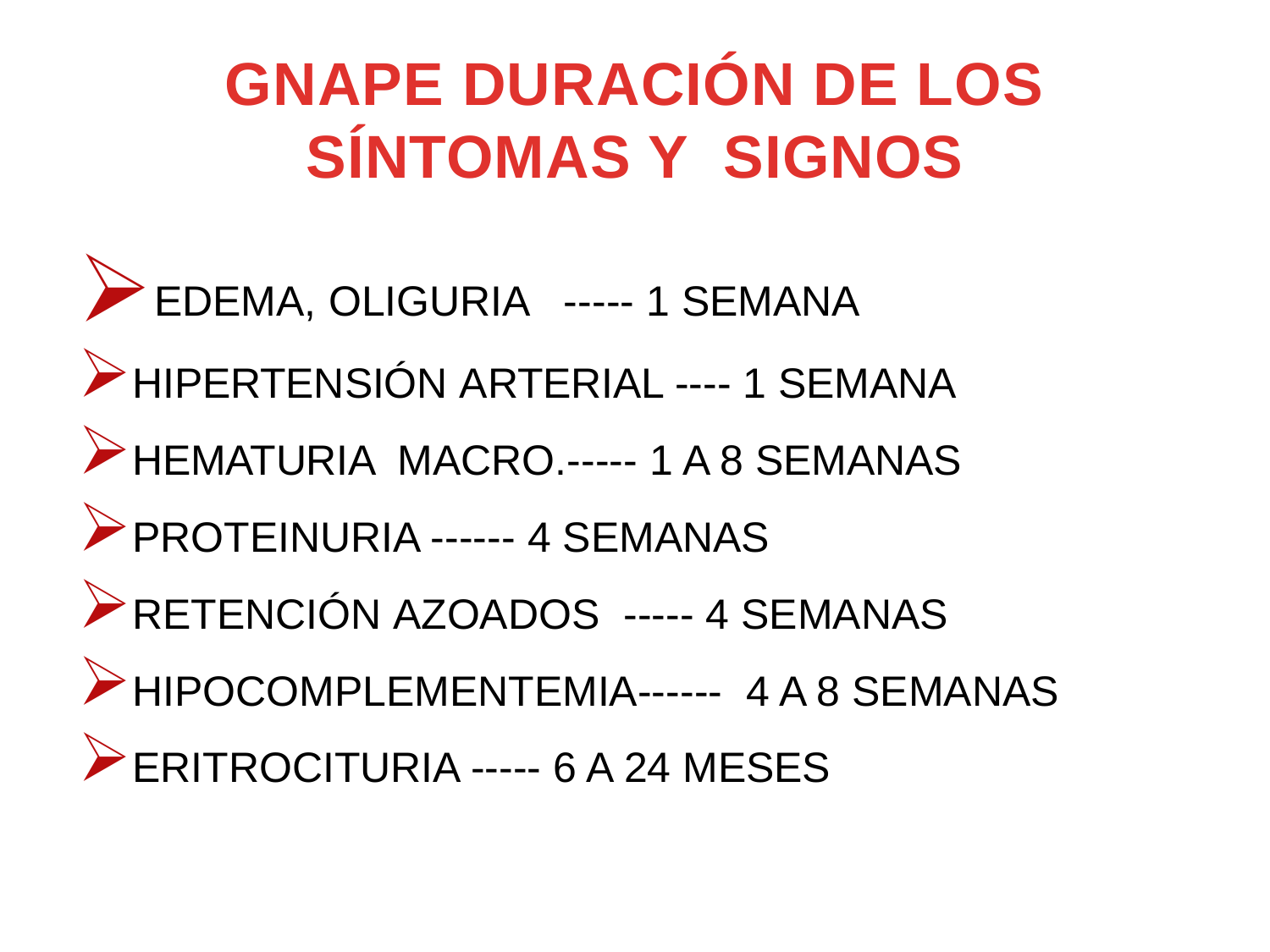

# GNAPE DURACIÓN DE LOS SÍNTOMAS Y  SIGNOS
EDEMA, OLIGURIA   ----- 1 SEMANA
HIPERTENSIÓN ARTERIAL ---- 1 SEMANA
HEMATURIA  MACRO.----- 1 A 8 SEMANAS
PROTEINURIA ------ 4 SEMANAS
RETENCIÓN AZOADOS  ----- 4 SEMANAS
HIPOCOMPLEMENTEMIA------  4 A 8 SEMANAS
ERITROCITURIA ----- 6 A 24 MESES